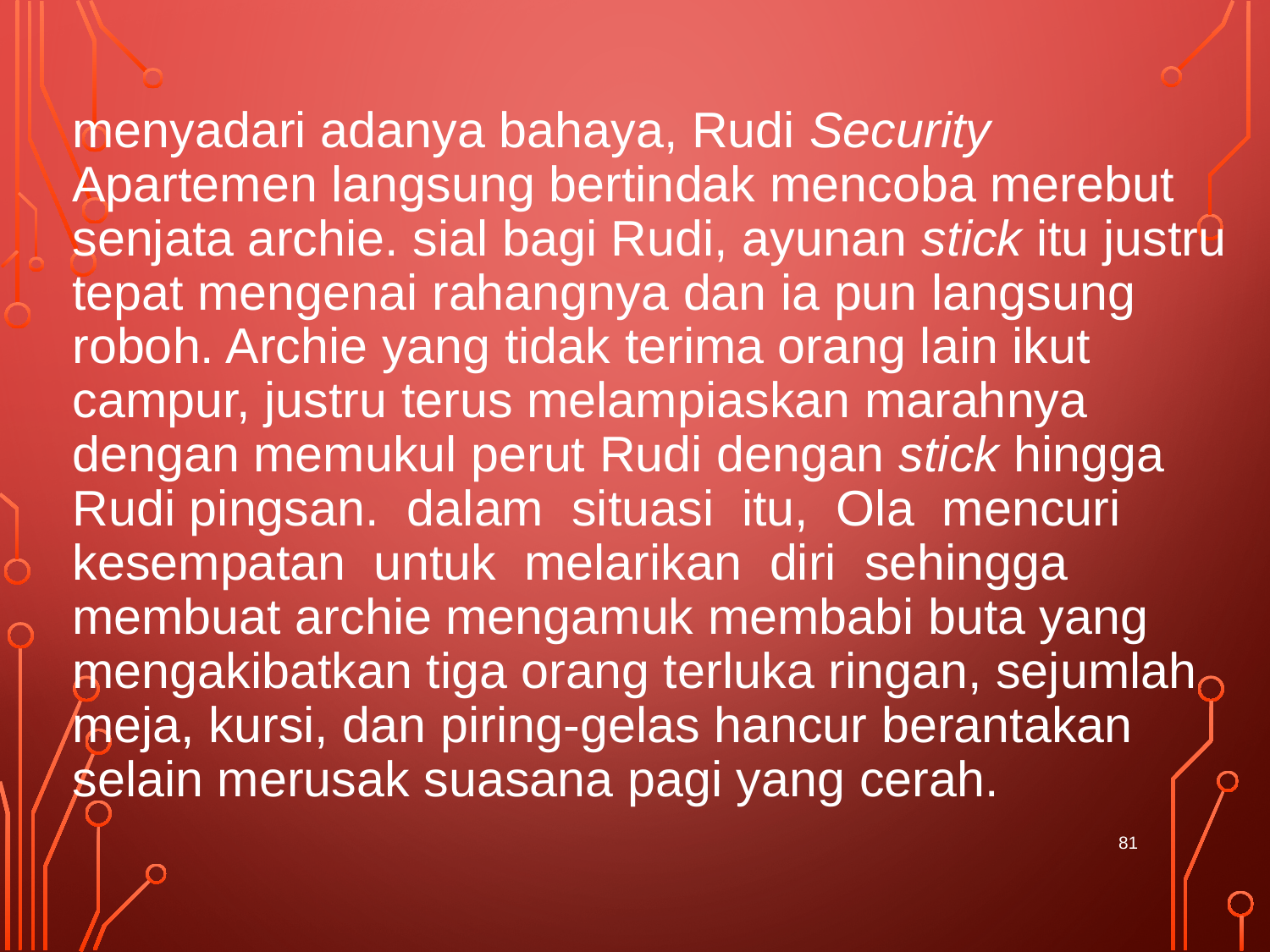

# menyadari adanya bahaya, Rudi Security Apartemen langsung bertindak mencoba merebut senjata archie. sial bagi Rudi, ayunan stick itu justru tepat mengenai rahangnya dan ia pun langsung roboh. Archie yang tidak terima orang lain ikut campur, justru terus melampiaskan marahnya dengan memukul perut Rudi dengan stick hingga Rudi pingsan.  dalam  situasi  itu,  Ola  mencuri  kesempatan  untuk  melarikan  diri  sehingga membuat archie mengamuk membabi buta yang mengakibatkan tiga orang terluka ringan, sejumlah meja, kursi, dan piring-gelas hancur berantakan selain merusak suasana pagi yang cerah.
81